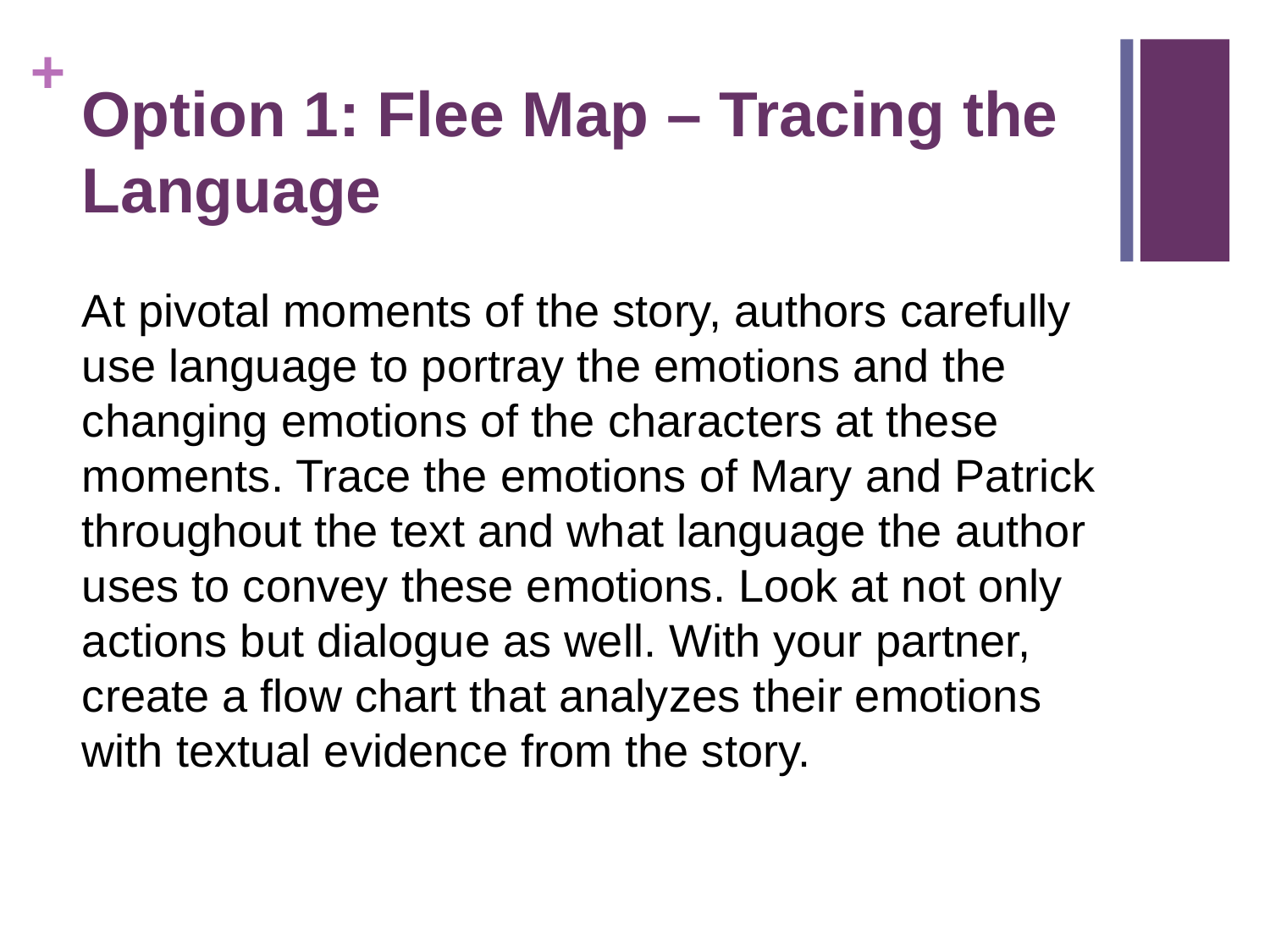

# Option 1: Flee Map – Tracing the Language
At pivotal moments of the story, authors carefully use language to portray the emotions and the changing emotions of the characters at these moments. Trace the emotions of Mary and Patrick throughout the text and what language the author uses to convey these emotions. Look at not only actions but dialogue as well. With your partner, create a flow chart that analyzes their emotions with textual evidence from the story.